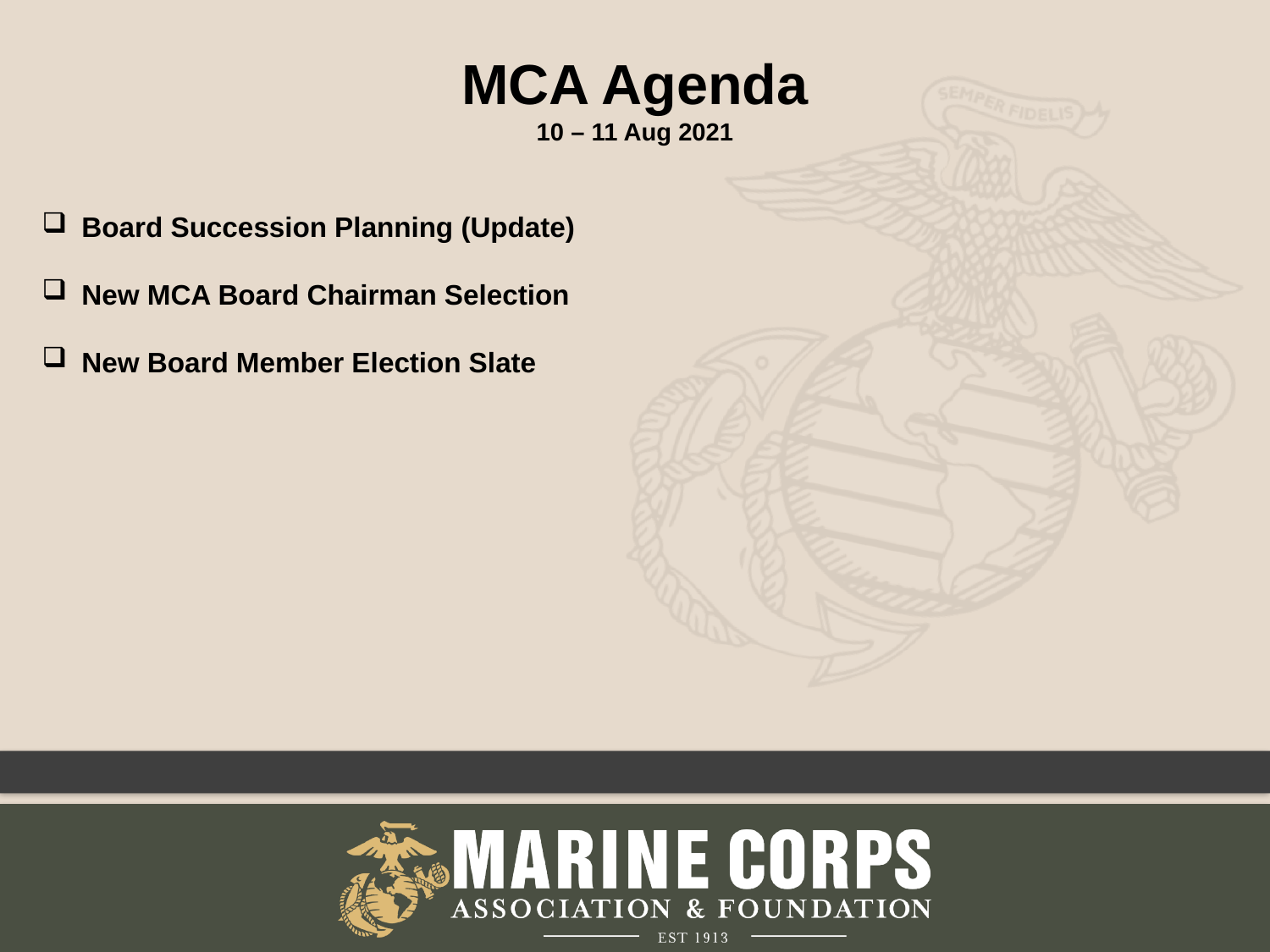

MCA Agenda
10 – 11 Aug 2021

Board Succession Planning (Update)

New MCA Board Chairman Selection

New Board Member Election Slate

2